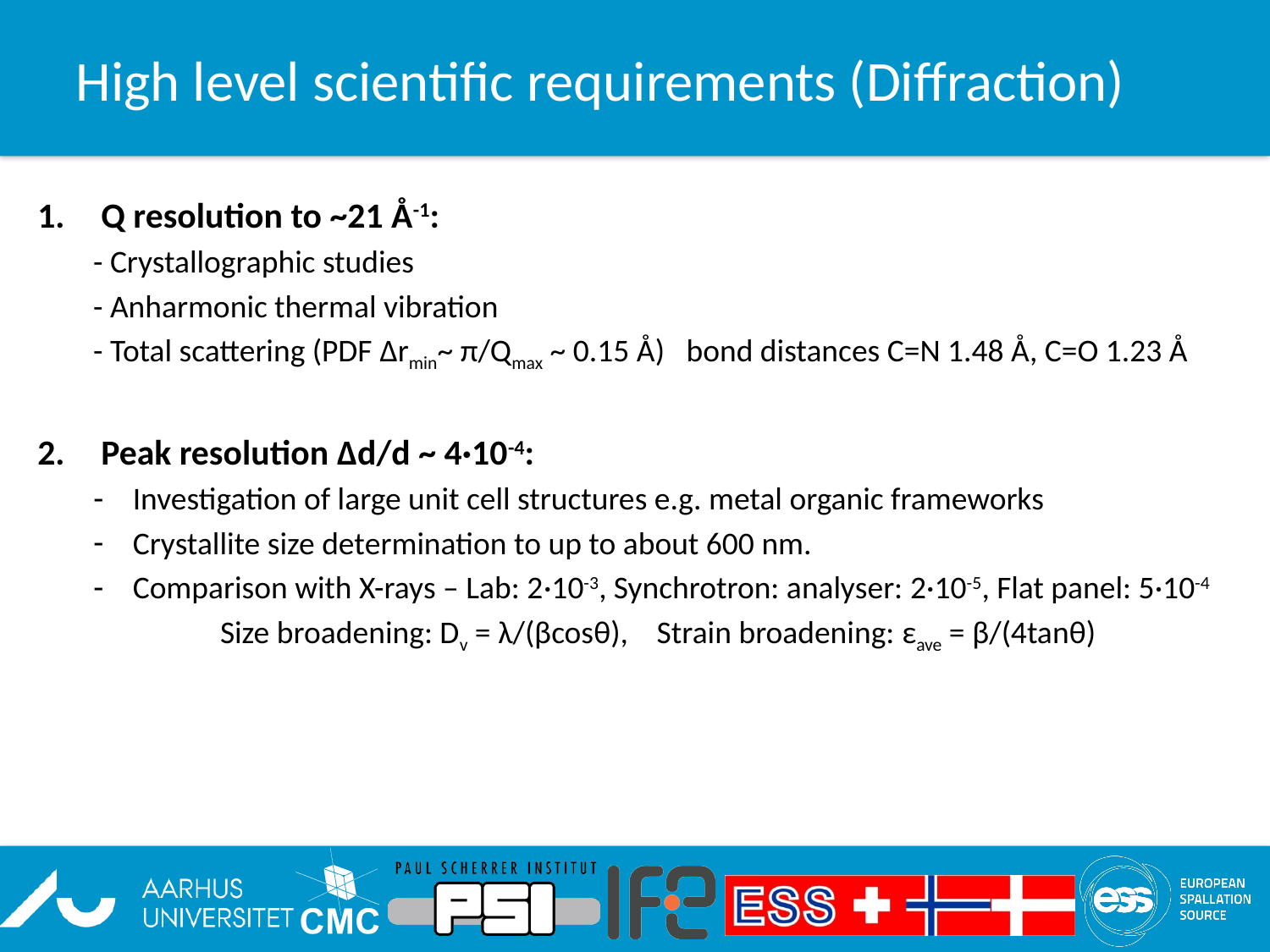

# High level scientific requirements (Diffraction)
Q resolution to ~21 Å-1:
- Crystallographic studies
- Anharmonic thermal vibration
- Total scattering (PDF Δrmin~ π/Qmax ~ 0.15 Å)   bond distances C=N 1.48 Å, C=O 1.23 Å

Peak resolution Δd/d ~ 4·10-4:
Investigation of large unit cell structures e.g. metal organic frameworks
Crystallite size determination to up to about 600 nm.
Comparison with X-rays – Lab: 2·10-3, Synchrotron: analyser: 2·10-5, Flat panel: 5·10-4
	Size broadening: Dv = λ/(βcosθ),    Strain broadening: εave = β/(4tanθ)